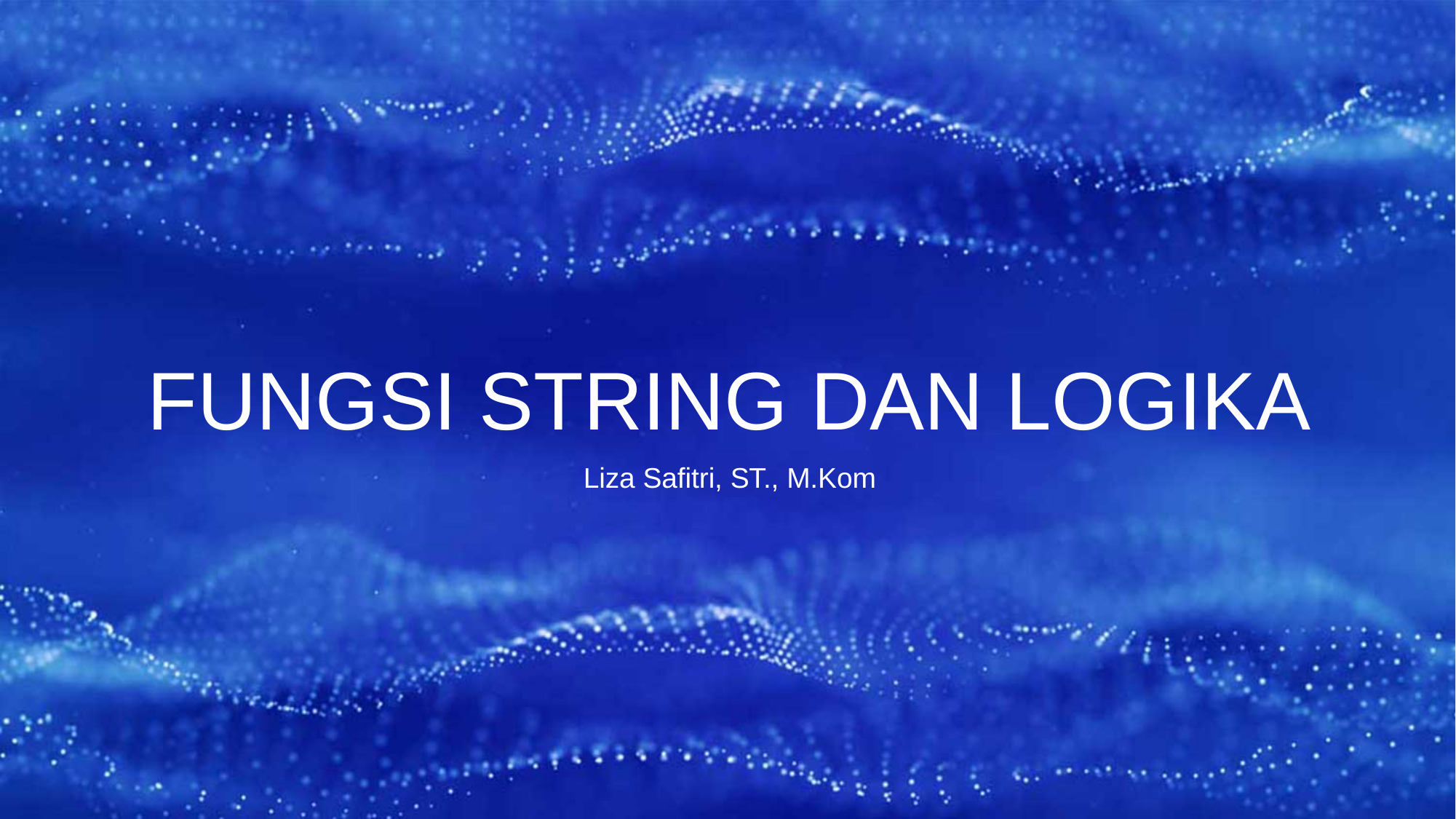

FUNGSI STRING DAN LOGIKA
Liza Safitri, ST., M.Kom